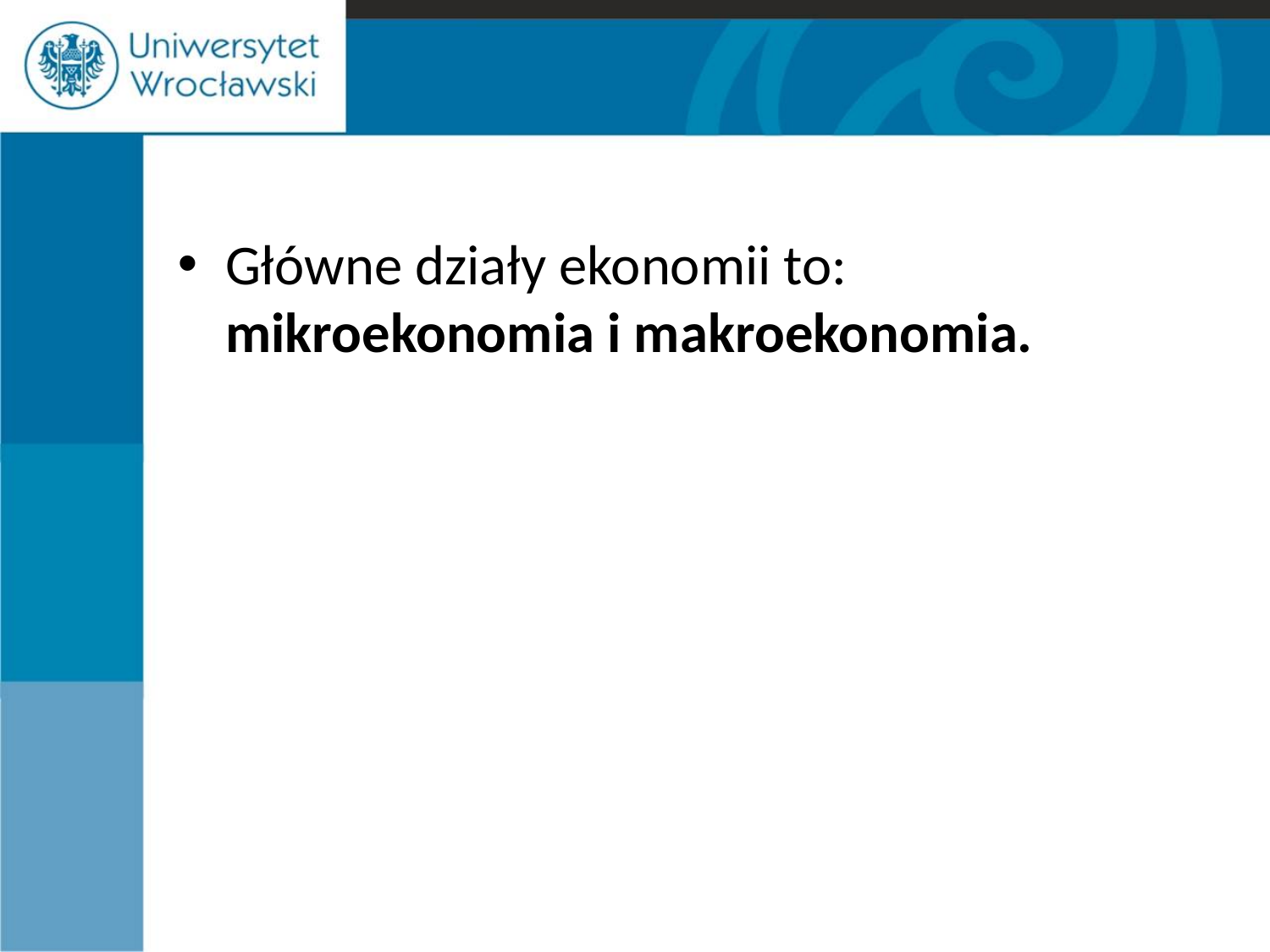

#
Główne działy ekonomii to: mikroekonomia i makroekonomia.